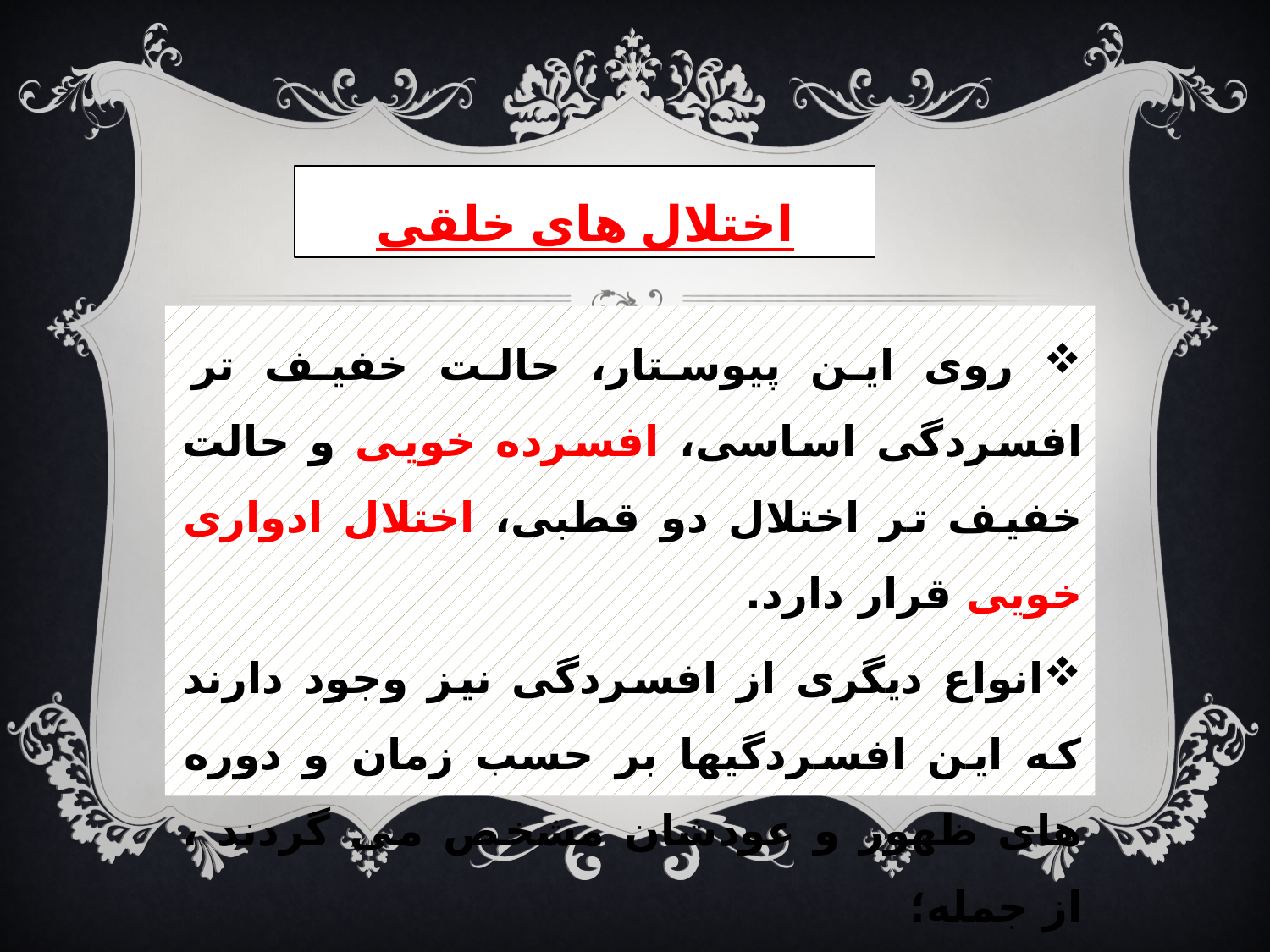

# اختلال های خلقی
 روی این پیوستار، حالت خفیف تر افسردگی اساسی، افسرده خویی و حالت خفیف تر اختلال دو قطبی، اختلال ادواری خویی قرار دارد.
انواع دیگری از افسردگی نیز وجود دارند که این افسردگیها بر حسب زمان و دوره های ظهور و عودشان مشخص می گردند ، از جمله؛